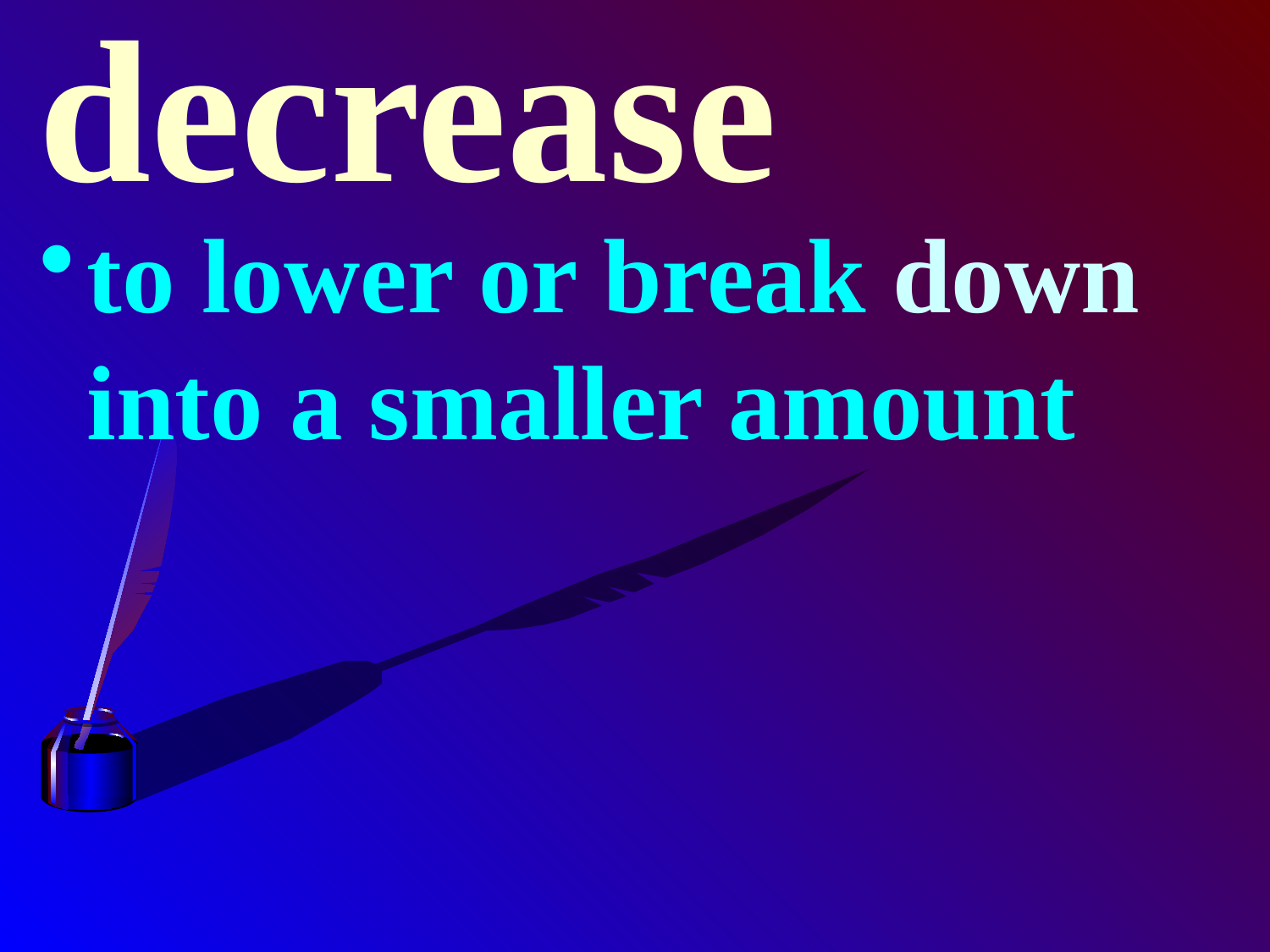

# decrease
to lower or break down into a smaller amount